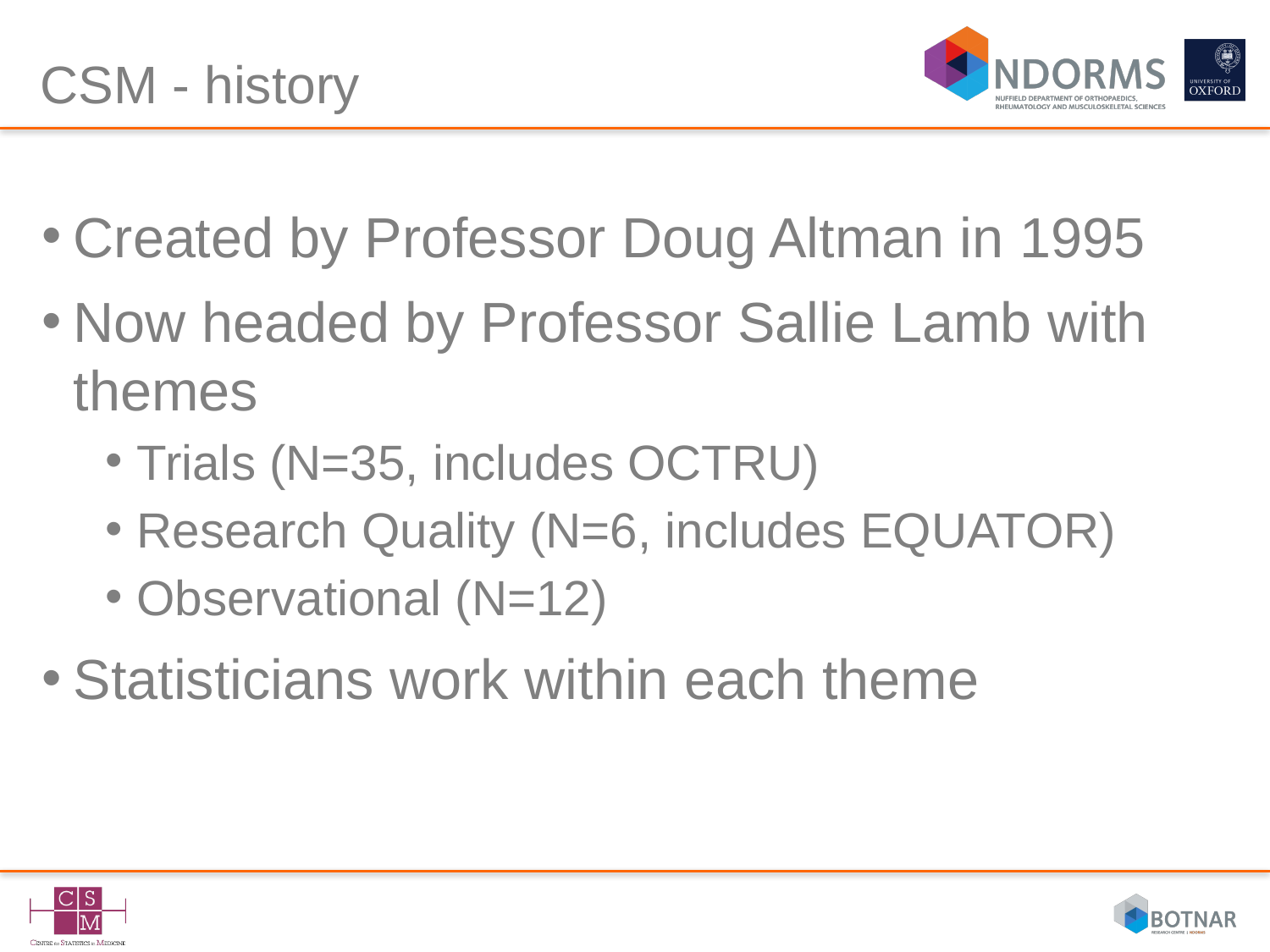

# CSM - history
Created by Professor Doug Altman in 1995
Now headed by Professor Sallie Lamb with themes
Trials (N=35, includes OCTRU)
Research Quality (N=6, includes EQUATOR)
Observational (N=12)
Statisticians work within each theme